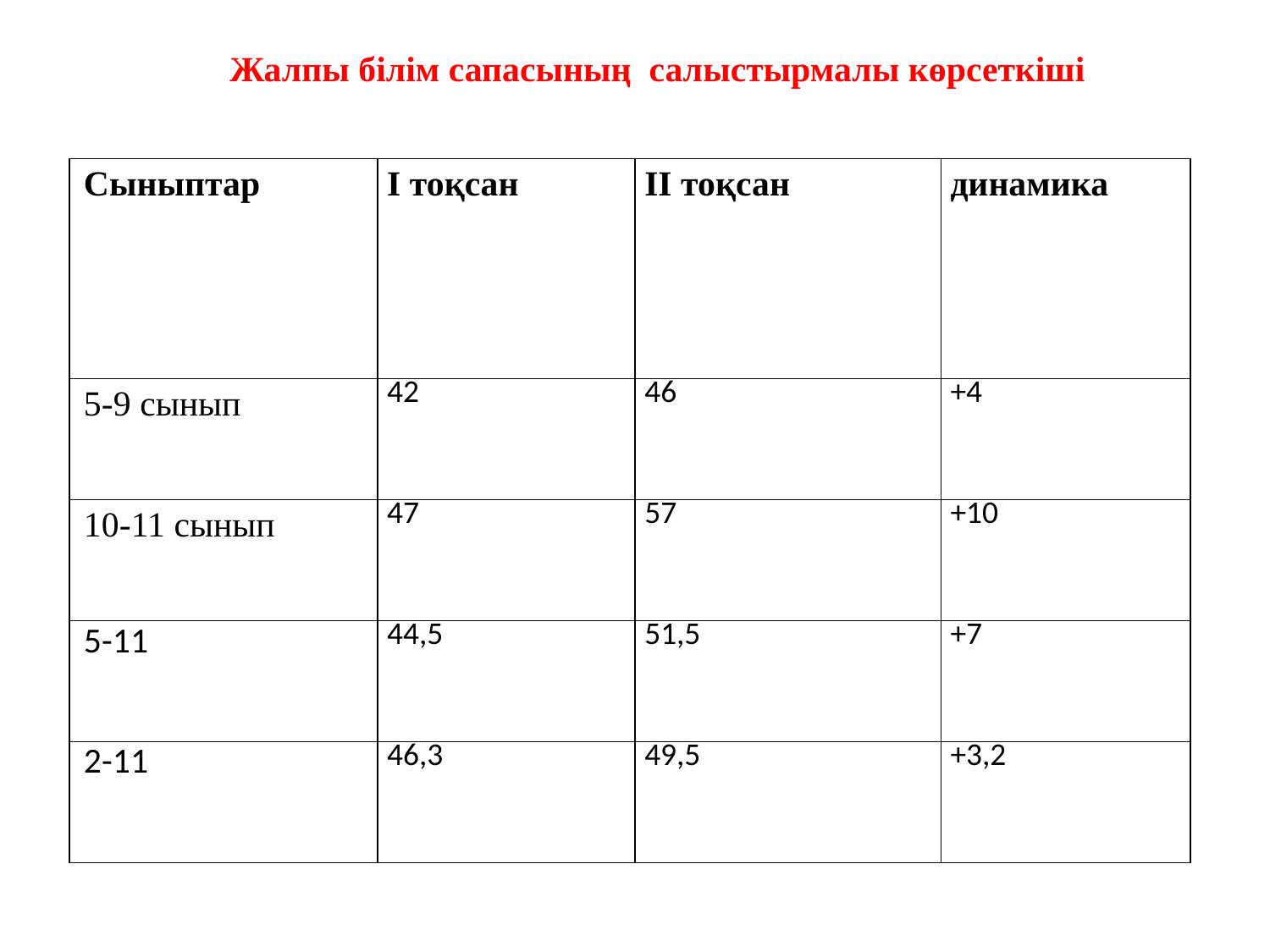

Жалпы білім сапасының  салыстырмалы көрсеткіші
| Сыныптар | I тоқсан | II тоқсан | динамика |
| --- | --- | --- | --- |
| 5-9 сынып | 42 | 46 | +4 |
| 10-11 сынып | 47 | 57 | +10 |
| 5-11 | 44,5 | 51,5 | +7 |
| 2-11 | 46,3 | 49,5 | +3,2 |